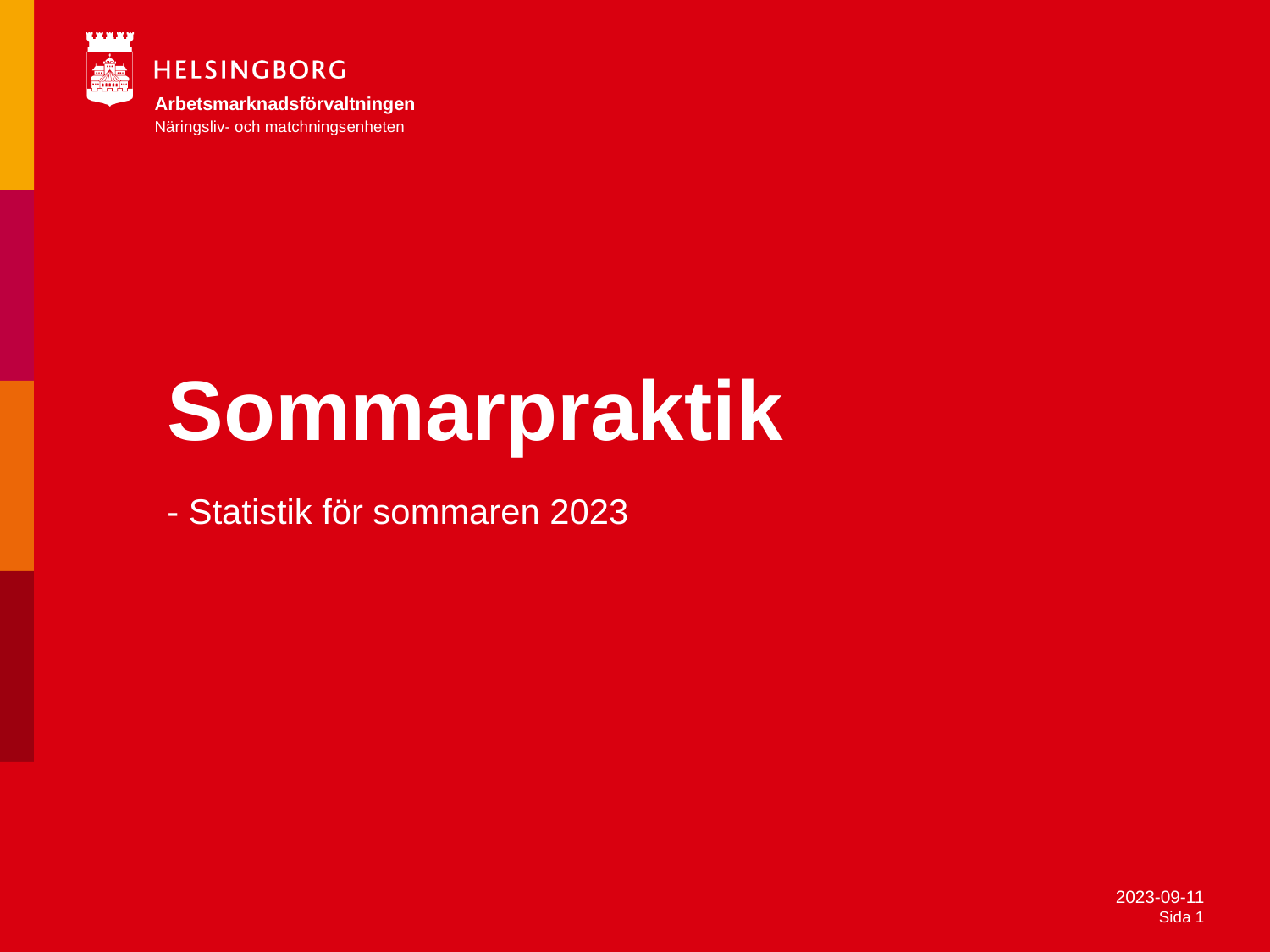

# Sommarpraktik
- Statistik för sommaren 2023